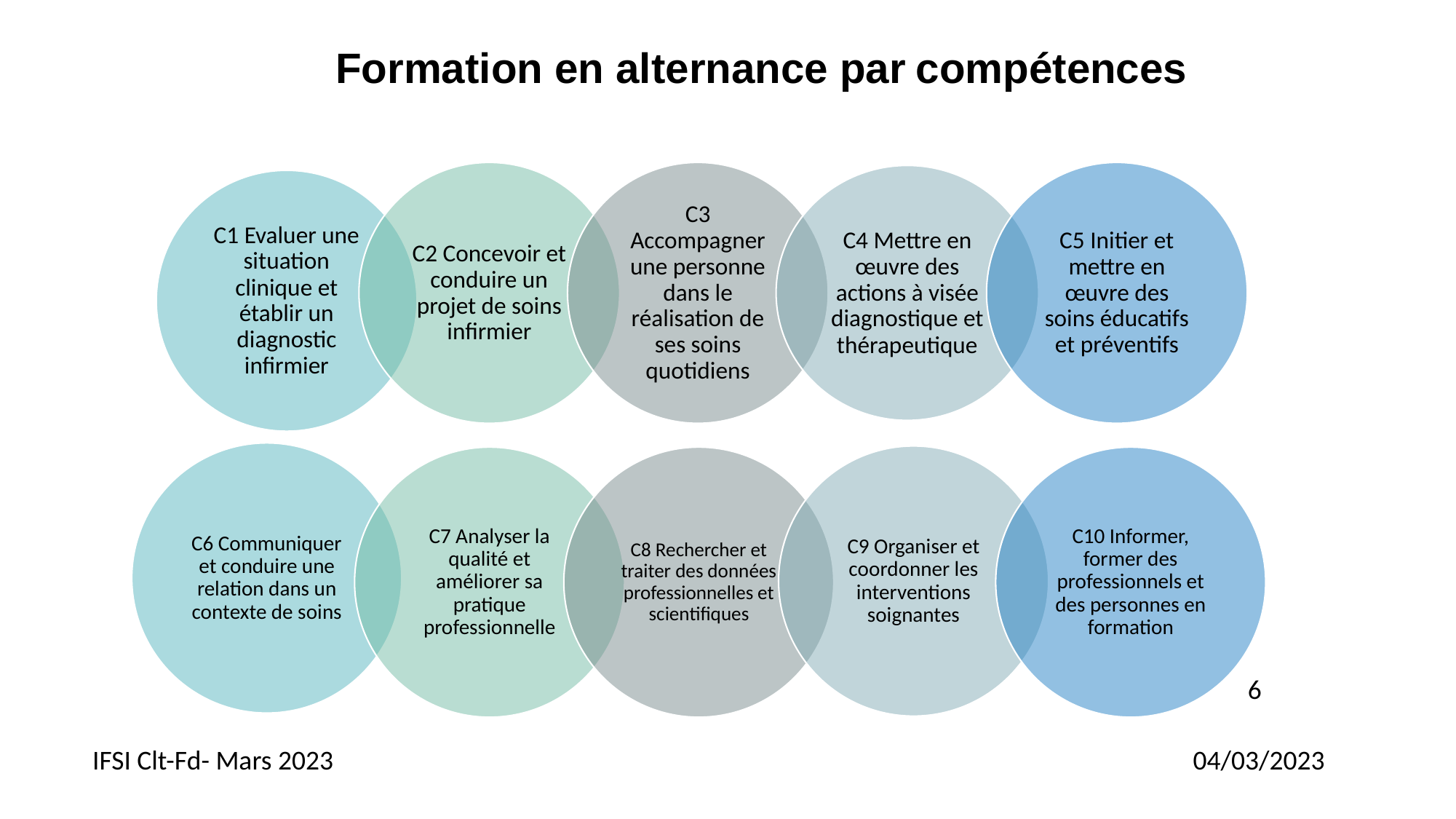

# Formation en alternance par compétences
C1 Evaluer une situation clinique et établir un diagnostic infirmier
C2 Concevoir et conduire un projet de soins infirmier
C3 Accompagner une personne dans le réalisation de ses soins quotidiens
C4 Mettre en œuvre des actions à visée diagnostique et thérapeutique
C5 Initier et mettre en œuvre des soins éducatifs et préventifs
C6 Communiquer et conduire une relation dans un contexte de soins
C7 Analyser la qualité et améliorer sa pratique professionnelle
C8 Rechercher et traiter des données professionnelles et scientifiques
C9 Organiser et coordonner les interventions soignantes
C10 Informer, former des professionnels et des personnes en formation
6
IFSI Clt-Fd- Mars 2023
04/03/2023